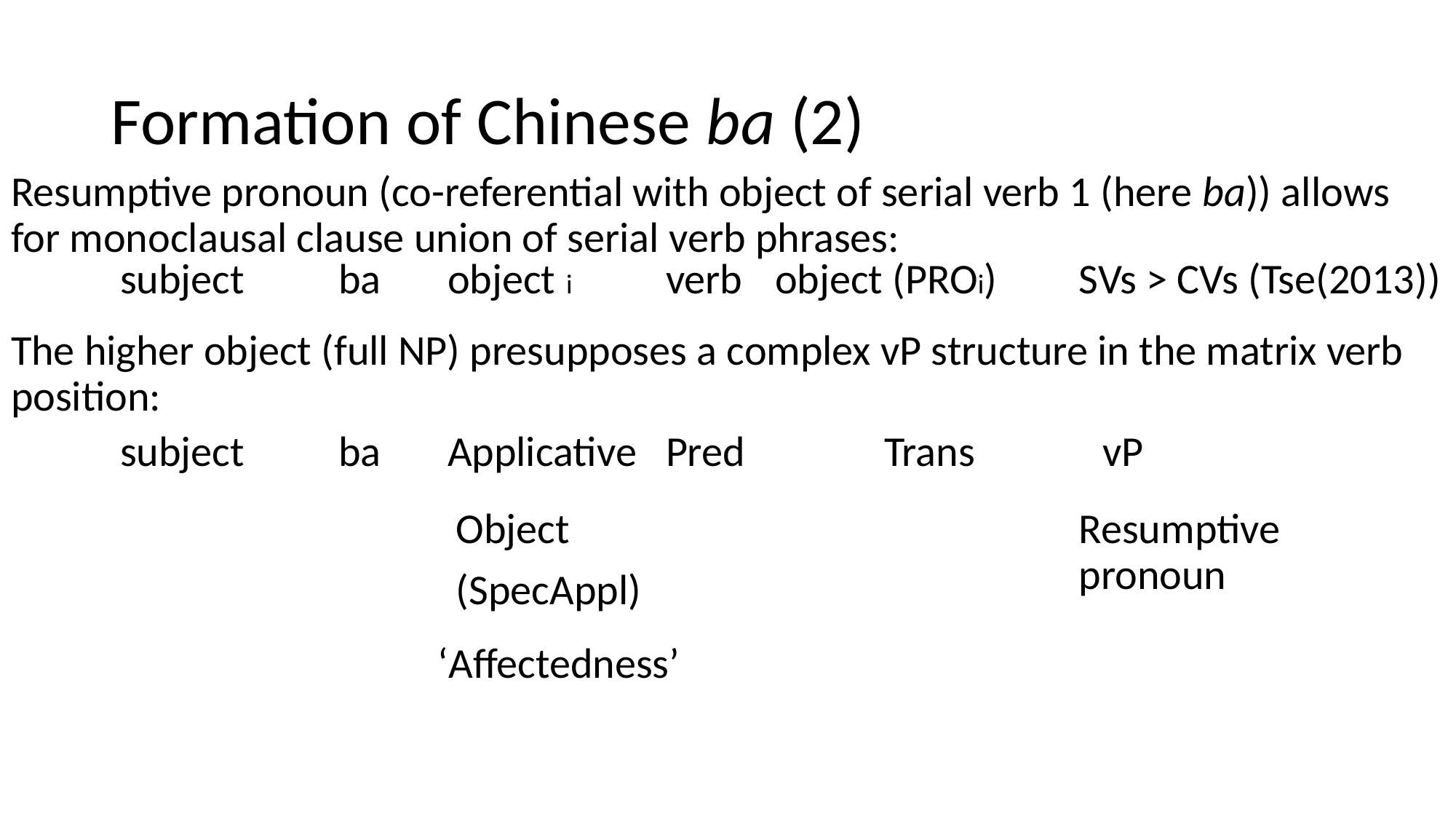

# Formation of Chinese ba (2)
Resumptive pronoun (co-referential with object of serial verb 1 (here ba)) allows for monoclausal clause union of serial verb phrases:
	subject	ba	object	 i	verb 	object (PROi)
SVs > CVs (Tse(2013))
The higher object (full NP) presupposes a complex vP structure in the matrix verb position:
	subject	ba	Applicative	Pred		Trans		vP
Object
(SpecAppl)
Resumptive pronoun
‘Affectedness’